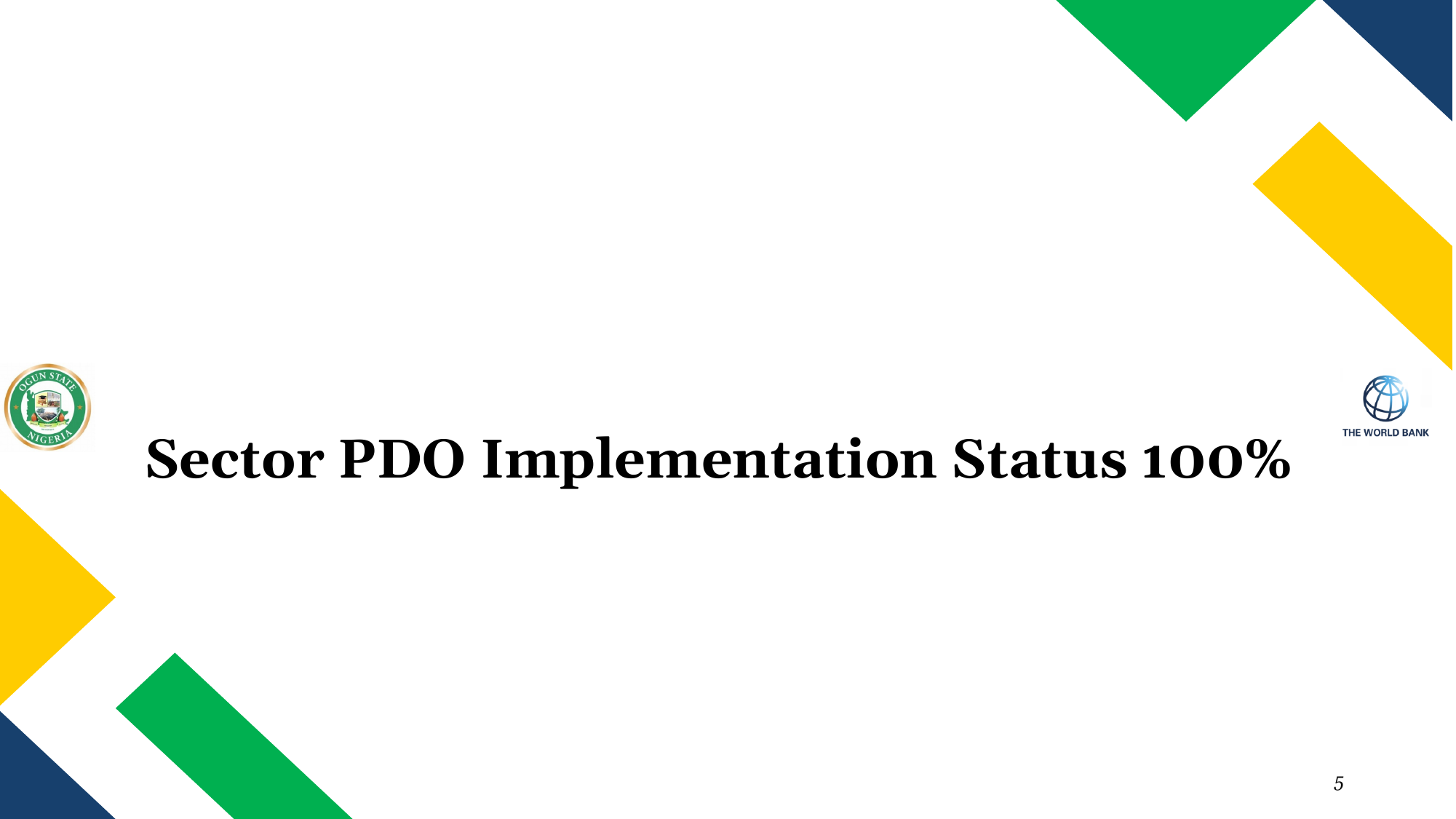

# Sector PDO Implementation Status 100%
5